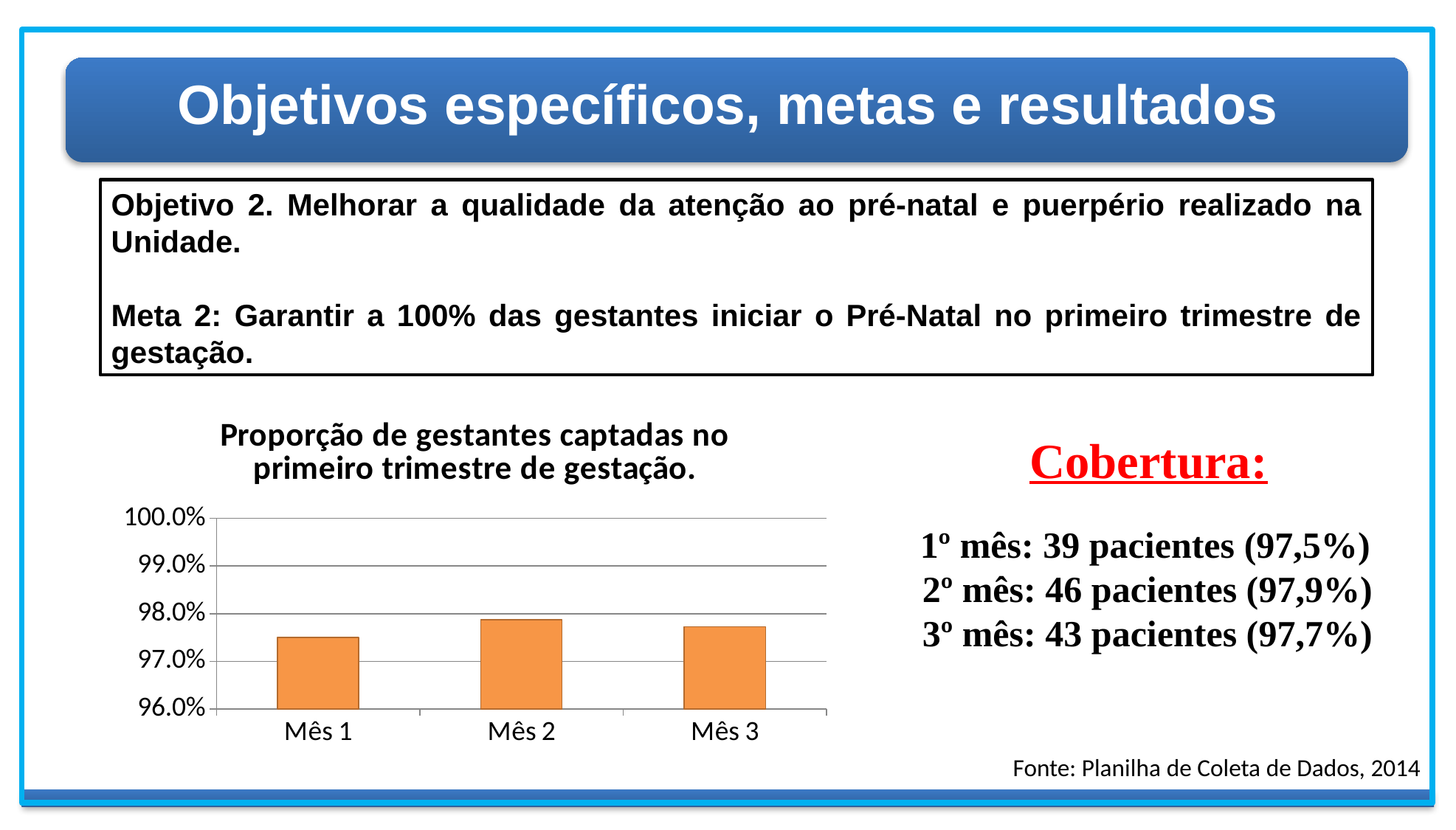

# Objetivos específicos, metas e resultados

Objetivo 2. Melhorar a qualidade da atenção ao pré-natal e puerpério realizado na Unidade.

Meta 2: Garantir a 100% das gestantes iniciar o Pré-Natal no primeiro trimestre de gestação.

### Chart:

| Category | Proporção de gestantes captadas no primeiro trimestre de gestação. |
|---|---|
| Mês 1 | 0.9750000000000003 |
| Mês 2 | 0.9787234042553195 |
| Mês 3 | 0.9772727272727273 |
Cobertura:

 1º mês: 39 pacientes (97,5%)
 2º mês: 46 pacientes (97,9%)
 3º mês: 43 pacientes (97,7%)
Fonte: Planilha de Coleta de Dados, 2014